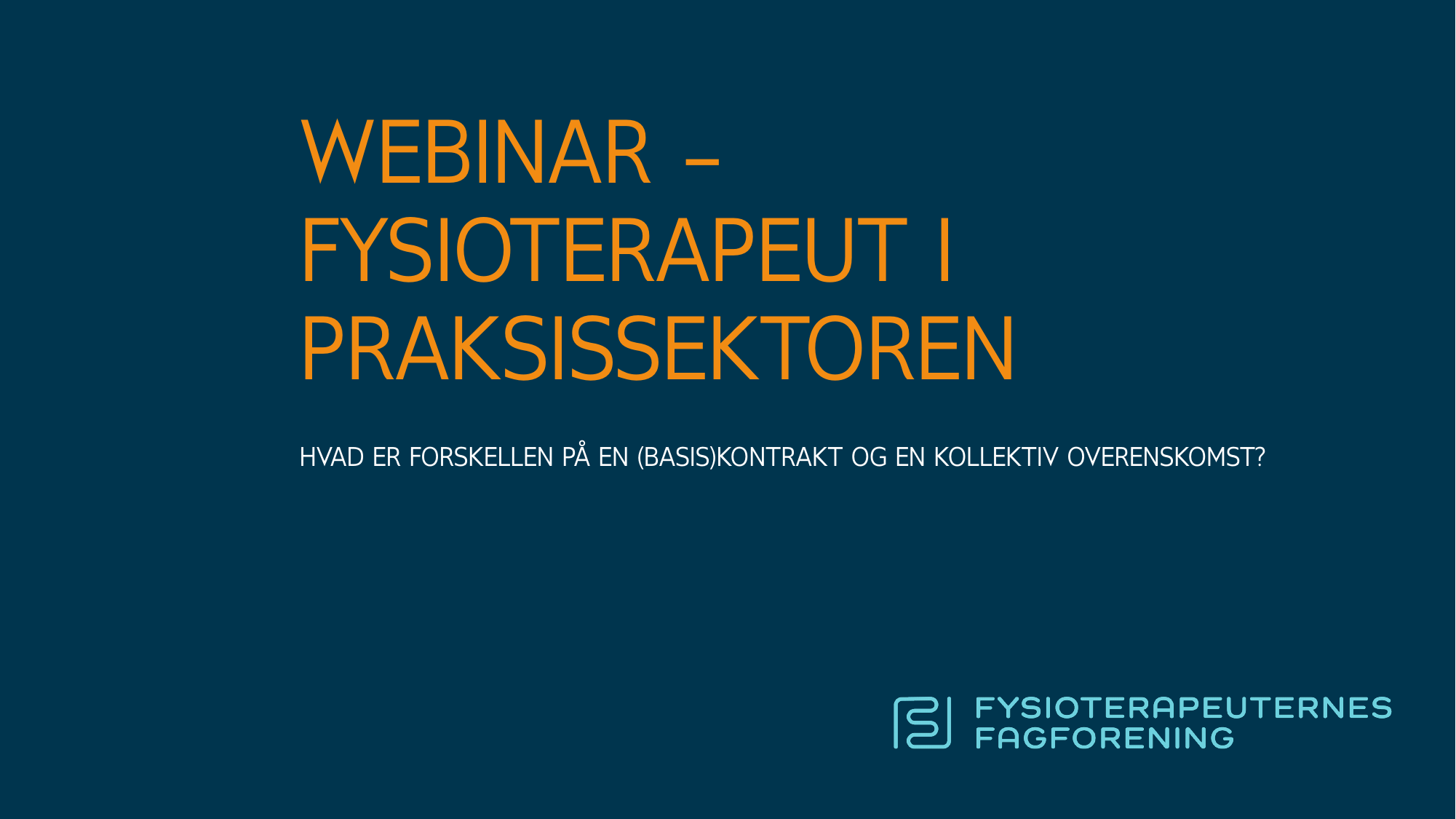

# WEBINAR – fysioterapeut I praksissektoren
Hvad er forskellen på en (basis)kontrakt og en kollektiv overenskomst?